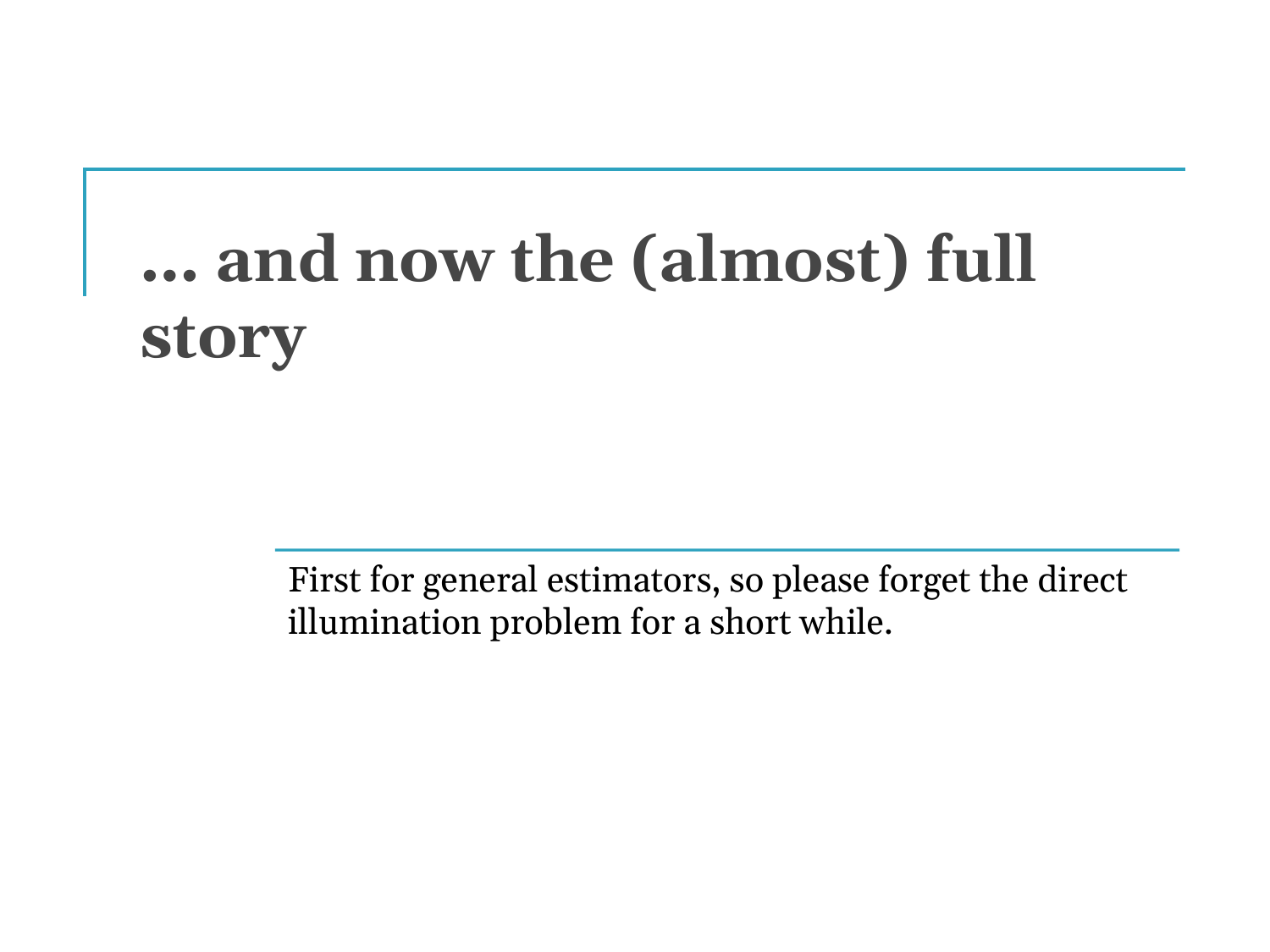

# … and now the (almost) full story
First for general estimators, so please forget the direct illumination problem for a short while.